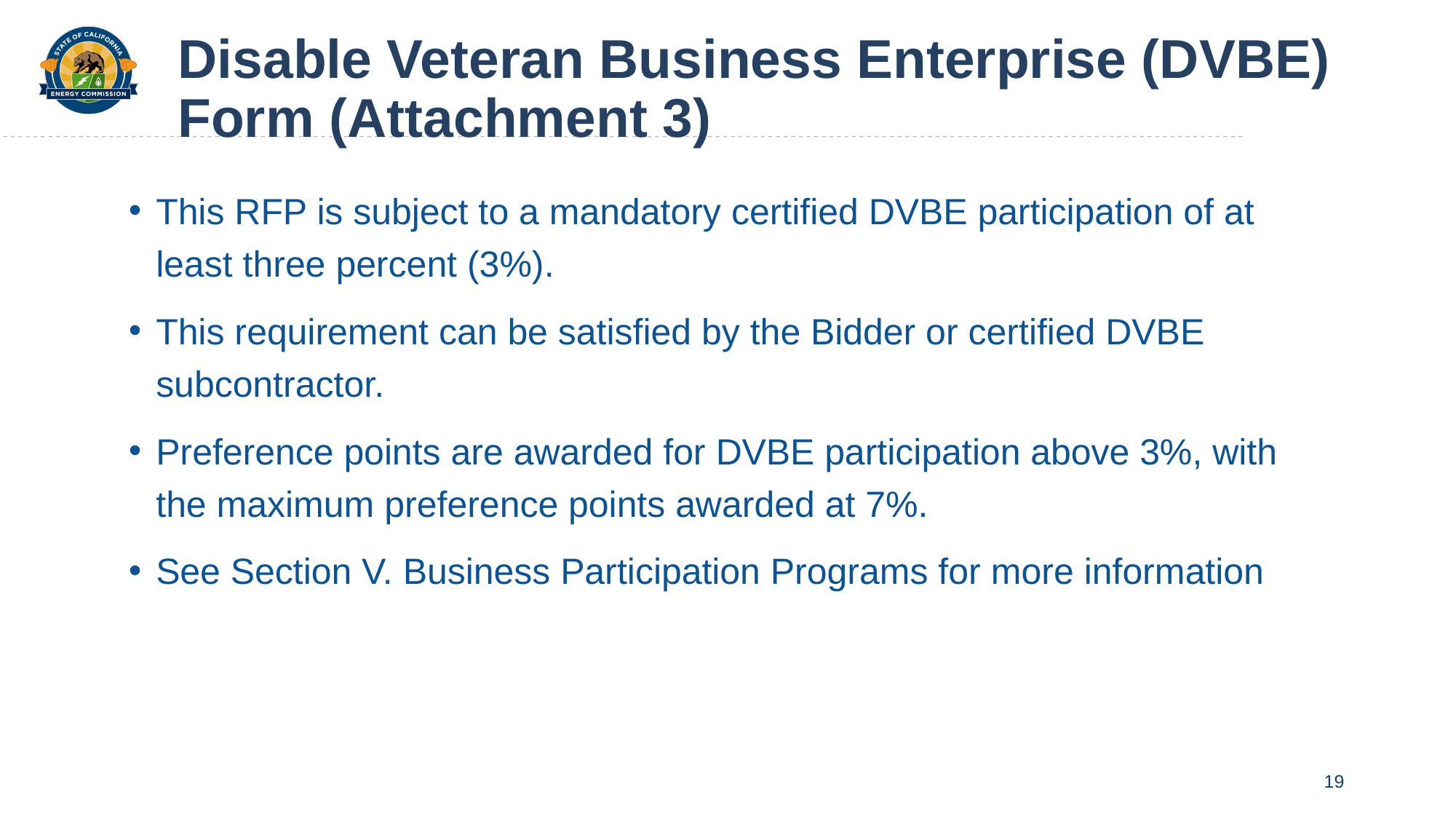

# Disable Veteran Business Enterprise (DVBE) Form (Attachment 3)
This RFP is subject to a mandatory certified DVBE participation of at least three percent (3%).
This requirement can be satisfied by the Bidder or certified DVBE subcontractor.
Preference points are awarded for DVBE participation above 3%, with the maximum preference points awarded at 7%.
See Section V. Business Participation Programs for more information

19